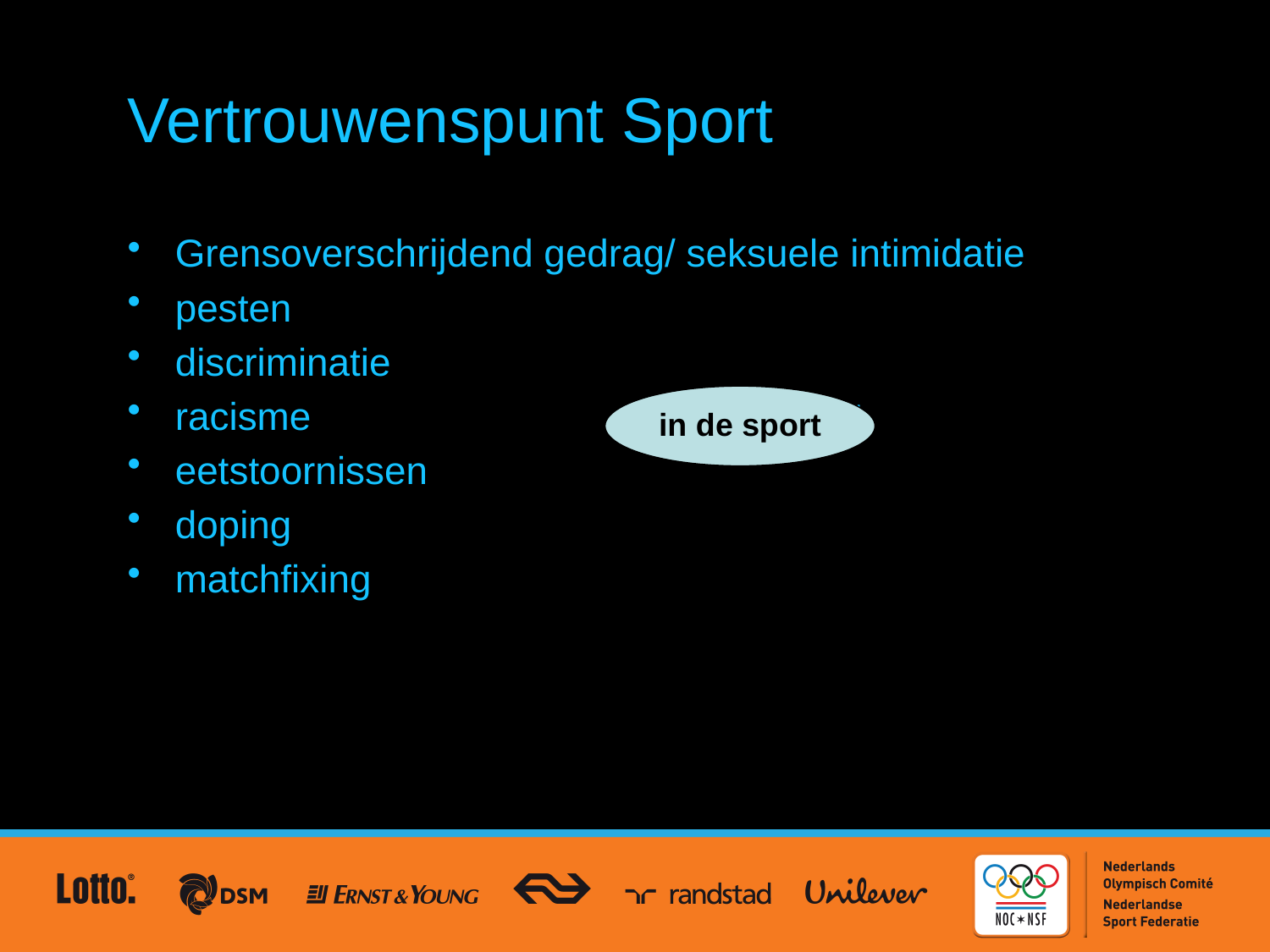

# Vertrouwenspunt Sport
Grensoverschrijdend gedrag/ seksuele intimidatie
pesten
discriminatie
racisme			in de sport
eetstoornissen
doping
matchfixing
in de sport